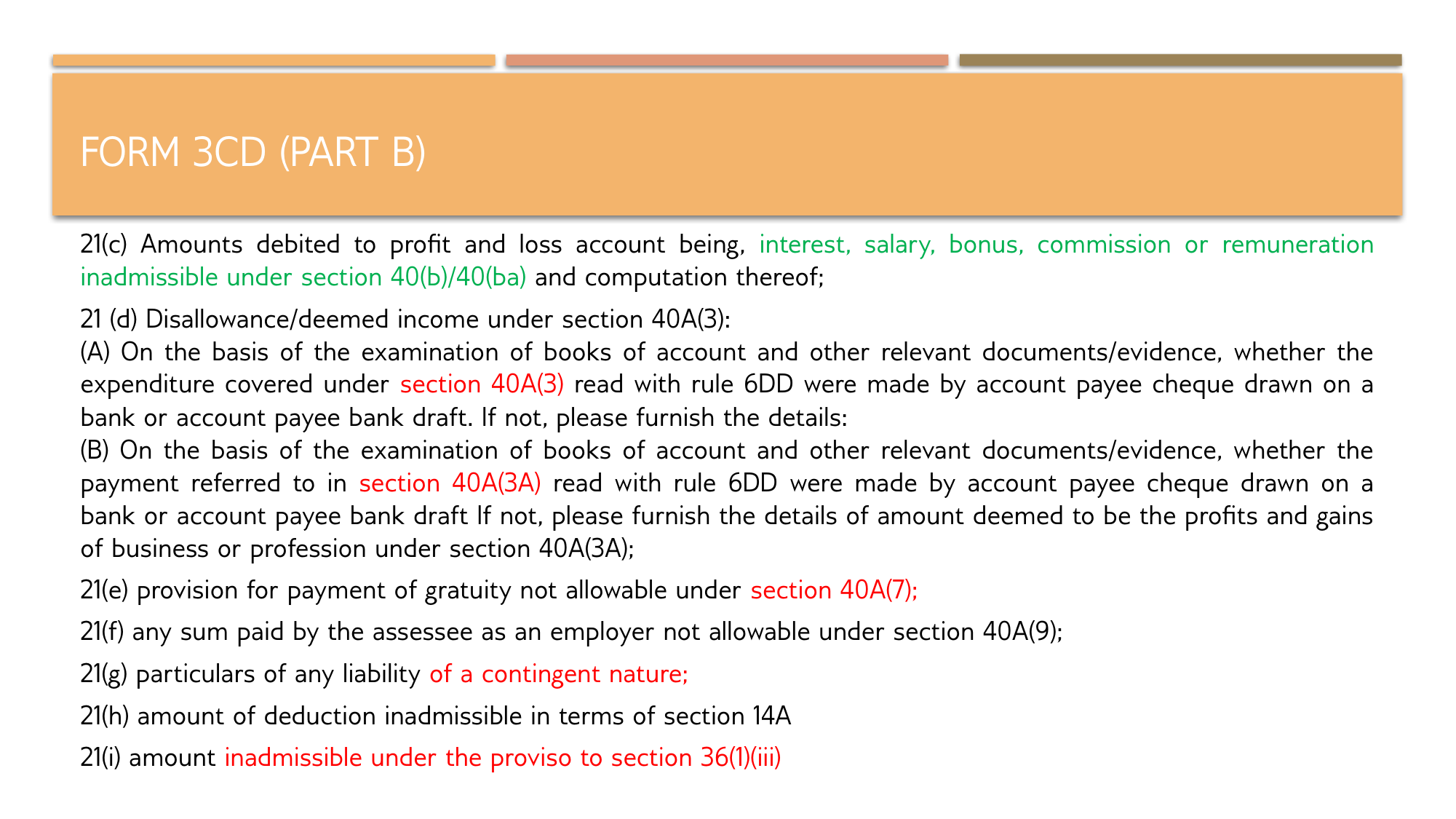

# FORM 3CD (PART B)
21(c) Amounts debited to profit and loss account being, interest, salary, bonus, commission or remuneration inadmissible under section 40(b)/40(ba) and computation thereof;
21 (d) Disallowance/deemed income under section 40A(3):
(A) On the basis of the examination of books of account and other relevant documents/evidence, whether the expenditure covered under section 40A(3) read with rule 6DD were made by account payee cheque drawn on a bank or account payee bank draft. If not, please furnish the details:
(B) On the basis of the examination of books of account and other relevant documents/evidence, whether the payment referred to in section 40A(3A) read with rule 6DD were made by account payee cheque drawn on a bank or account payee bank draft If not, please furnish the details of amount deemed to be the profits and gains of business or profession under section 40A(3A);
21(e) provision for payment of gratuity not allowable under section 40A(7);
21(f) any sum paid by the assessee as an employer not allowable under section 40A(9);
21(g) particulars of any liability of a contingent nature;
21(h) amount of deduction inadmissible in terms of section 14A
21(i) amount inadmissible under the proviso to section 36(1)(iii)